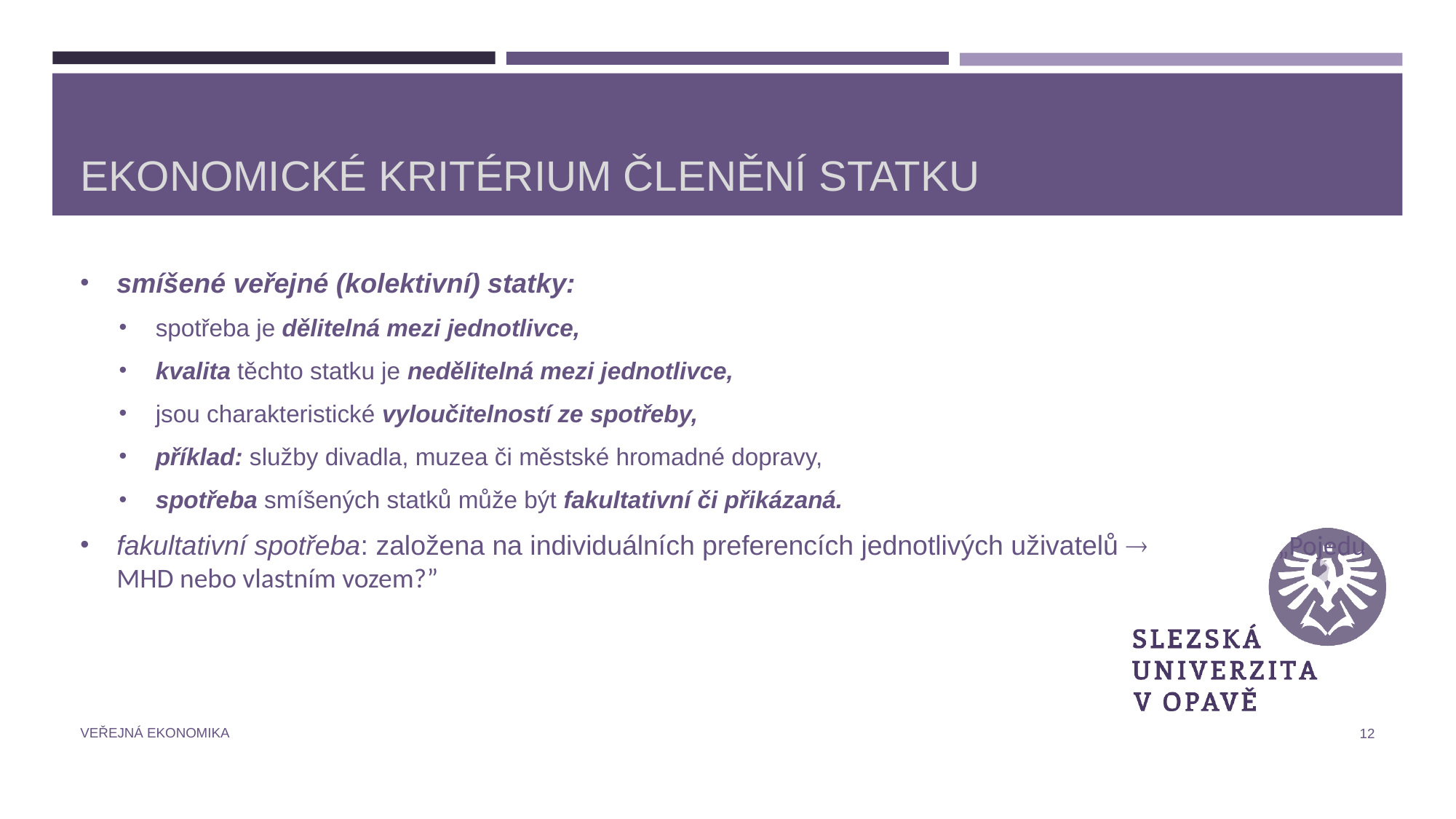

# Ekonomické kritérium členění statku
smíšené veřejné (kolektivní) statky:
spotřeba je dělitelná mezi jednotlivce,
kvalita těchto statku je nedělitelná mezi jednotlivce,
jsou charakteristické vyloučitelností ze spotřeby,
příklad: služby divadla, muzea či městské hromadné dopravy,
spotřeba smíšených statků může být fakultativní či přikázaná.
fakultativní spotřeba: založena na individuálních preferencích jednotlivých uživatelů →                     „Pojedu MHD nebo vlastním vozem?”

Veřejná ekonomika
12